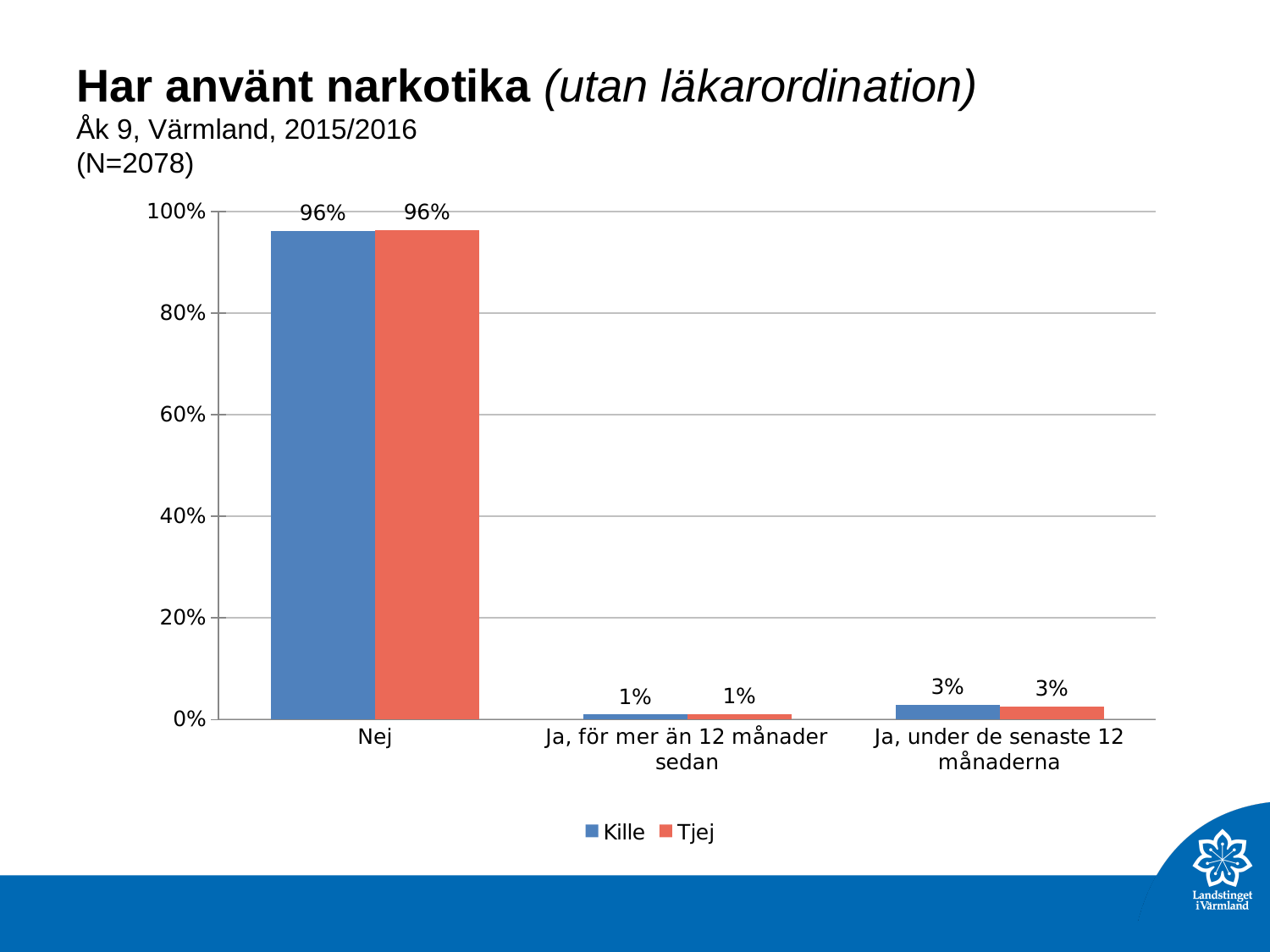

# Har använt narkotika (utan läkarordination) Åk 9, Värmland, 2015/2016 (N=2078)

### Chart

| Category | Kille
 | Tjej |
|---|---|---|
| Nej | 0.9615005 | 0.9636185 |
| Ja, för mer än 12 månader sedan | 0.009871668 | 0.01081613 |
| Ja, under de senaste 12 månaderna | 0.0286275 | 0.02556498 |